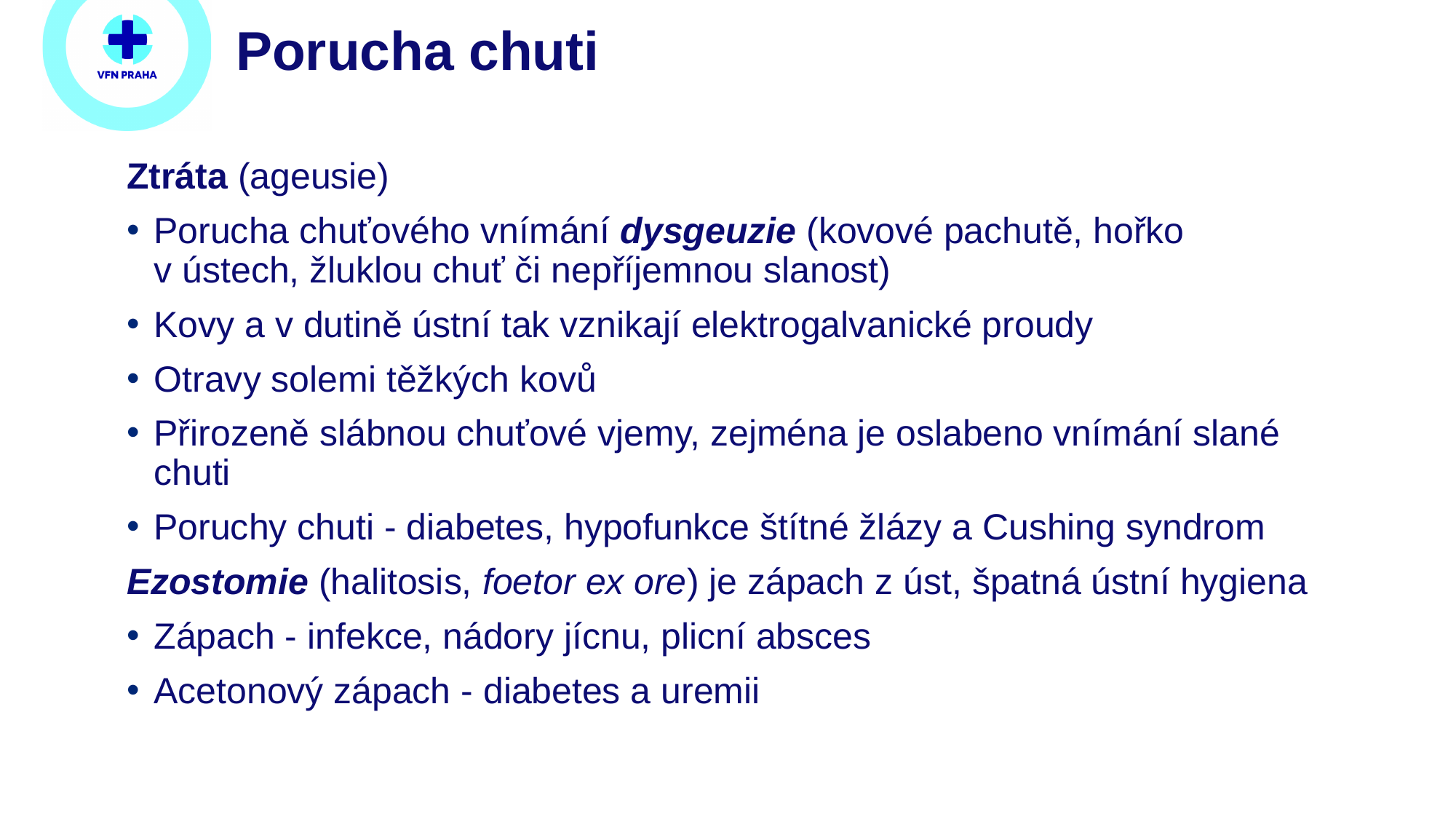

# Porucha chuti
Ztráta (ageusie)
Porucha chuťového vnímání dysgeuzie (kovové pachutě, hořko v ústech, žluklou chuť či nepříjemnou slanost)
Kovy a v dutině ústní tak vznikají elektrogalvanické proudy
Otravy solemi těžkých kovů
Přirozeně slábnou chuťové vjemy, zejména je oslabeno vnímání slané chuti
Poruchy chuti - diabetes, hypofunkce štítné žlázy a Cushing syndrom
Ezostomie (halitosis, foetor ex ore) je zápach z úst, špatná ústní hygiena
Zápach - infekce, nádory jícnu, plicní absces
Acetonový zápach - diabetes a uremii